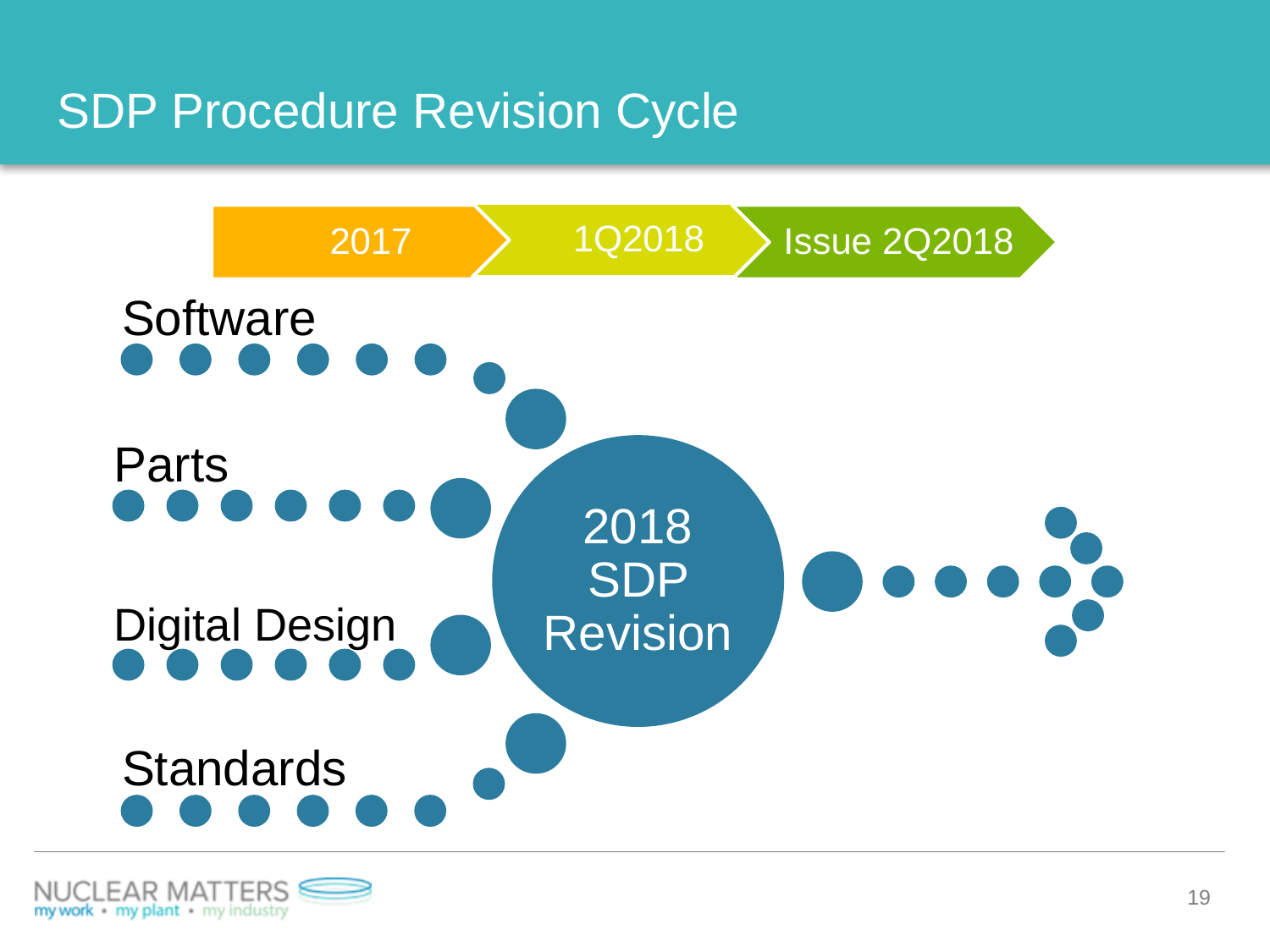

# SDP Procedure Revision Cycle

2017
1Q2018
Issue 2Q2018
2018 SDP Revision
Software
Parts
Digital Design
Standards